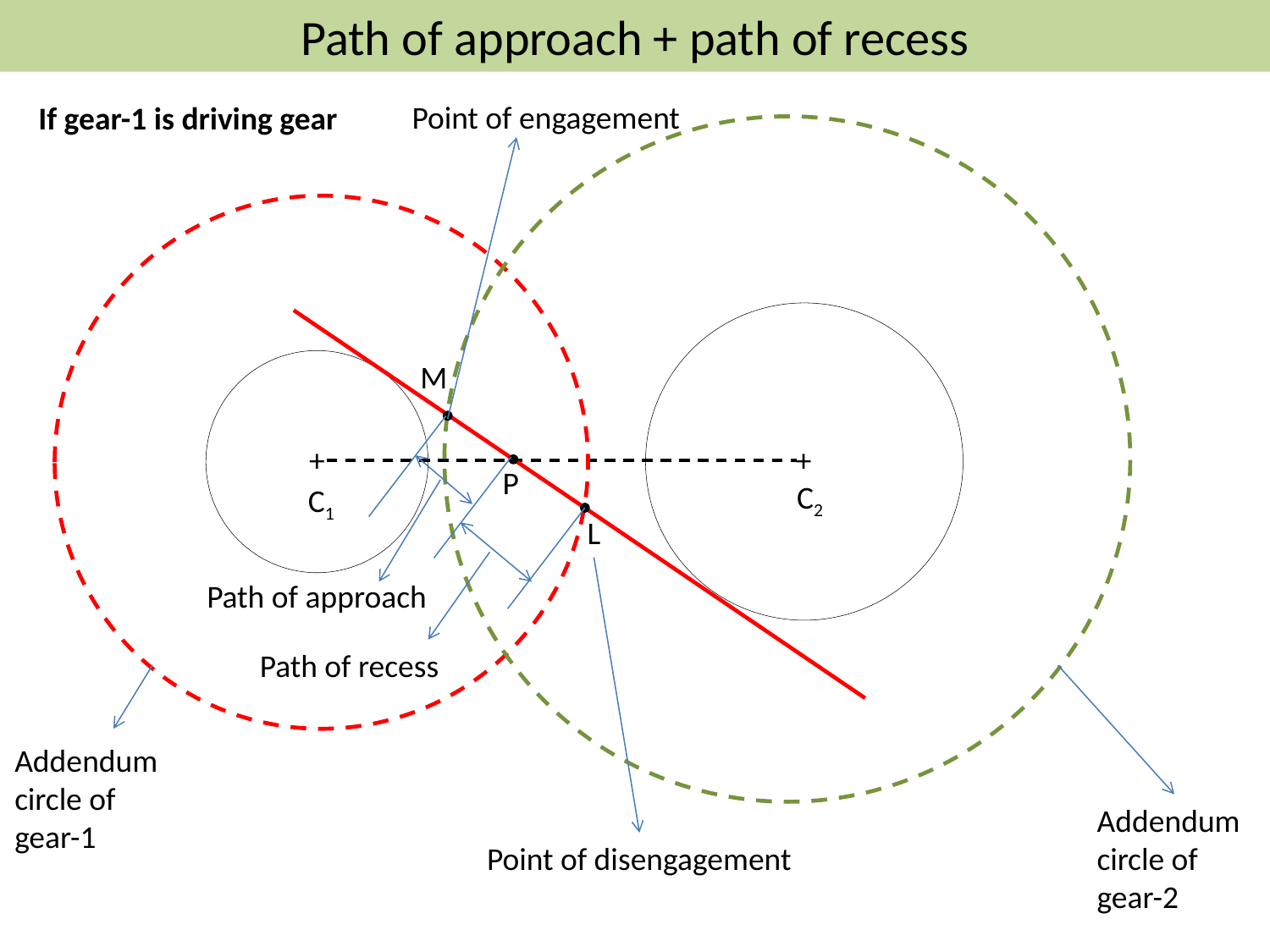

Path of approach + path of recess
If gear-1 is driving gear
Point of engagement

M

+
+

P
C2
C1

L
Path of approach
Path of recess
Addendum circle of gear-1
Addendum circle of gear-2
Point of disengagement